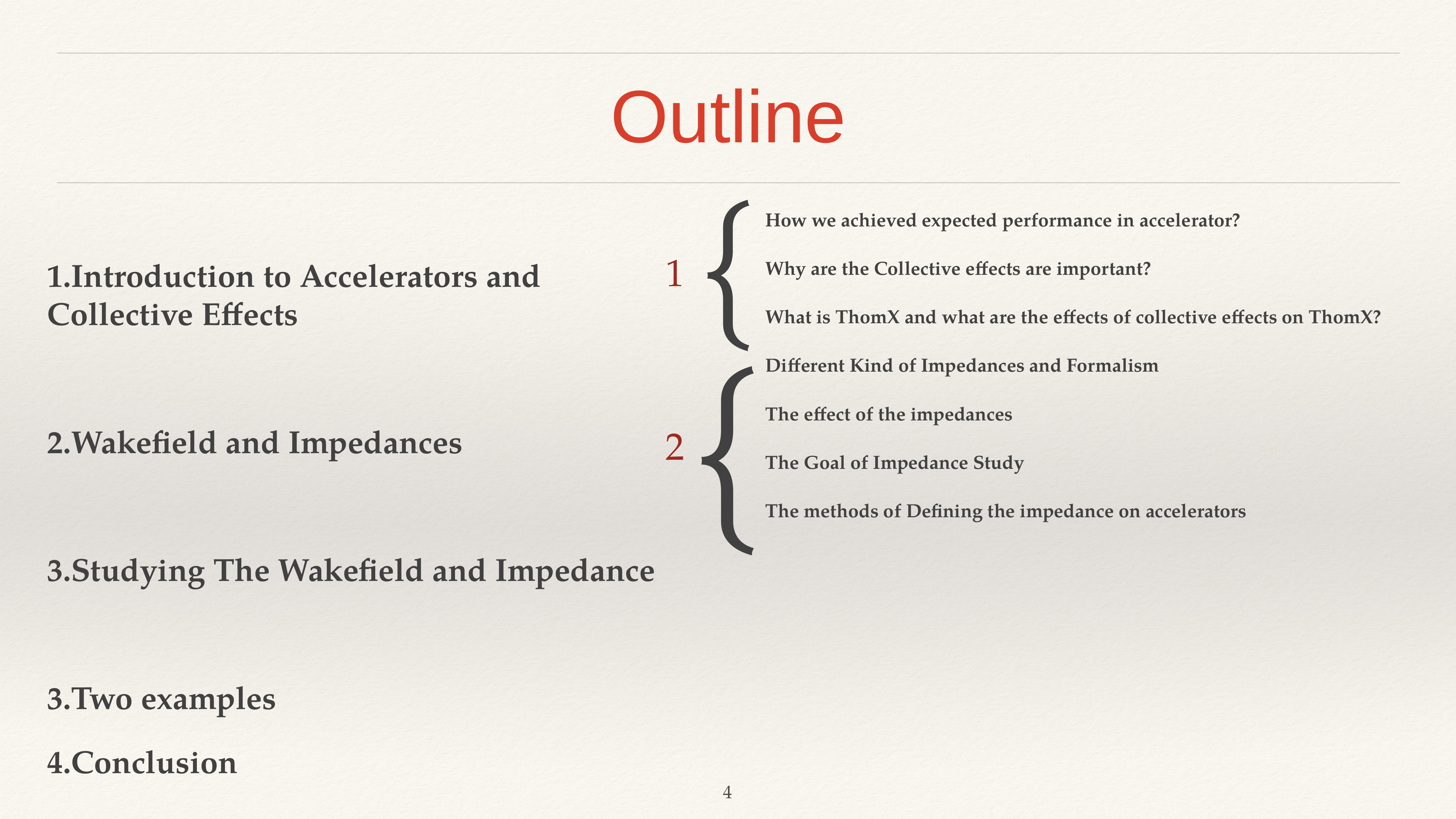

# Outline

1.Introduction to Accelerators and Collective Effects

2.Wakefield and Impedances

3.Studying The Wakefield and Impedance

3.Two examples
4.Conclusion
{
How we achieved expected performance in accelerator?
Why are the Collective effects are important?
What is ThomX and what are the effects of collective effects on ThomX?
Different Kind of Impedances and Formalism
The effect of the impedances
The Goal of Impedance Study
The methods of Defining the impedance on accelerators
1
{
2
4